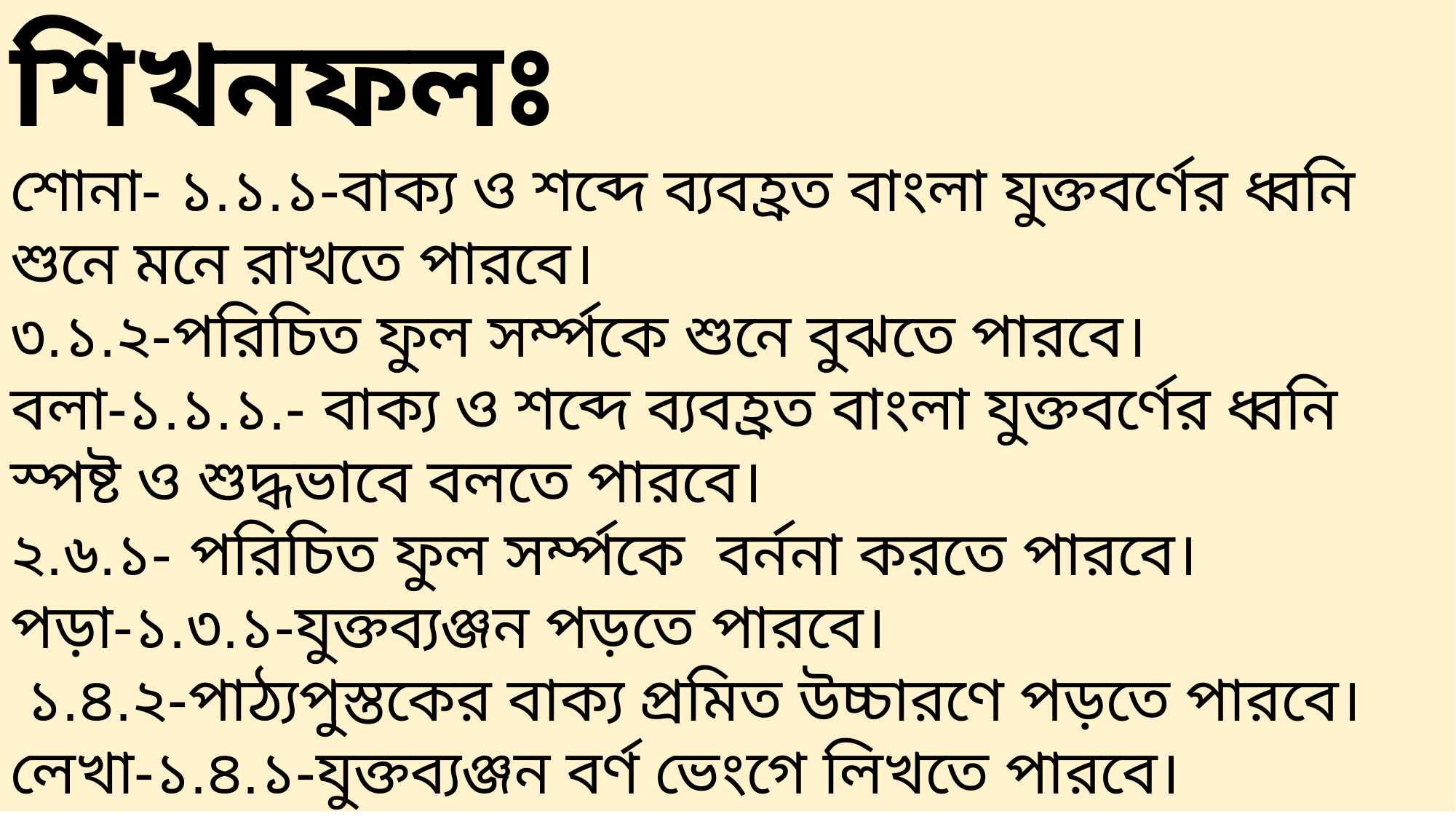

শিখনফলঃ
শোনা- ১.১.১-বাক্য ও শব্দে ব্যবহ্রত বাংলা যুক্তবর্ণের ধ্বনি শুনে মনে রাখতে পারবে।
৩.১.২-পরিচিত ফুল সর্ম্পকে শুনে বুঝতে পারবে।
বলা-১.১.১.- বাক্য ও শব্দে ব্যবহ্রত বাংলা যুক্তবর্ণের ধ্বনি স্পষ্ট ও শুদ্ধভাবে বলতে পারবে।
২.৬.১- পরিচিত ফুল সর্ম্পকে  বর্ননা করতে পারবে।
পড়া-১.৩.১-যুক্তব্যঞ্জন পড়তে পারবে।
 ১.৪.২-পাঠ্যপুস্তকের বাক্য প্রমিত উচ্চারণে পড়তে পারবে।
লেখা-১.৪.১-যুক্তব্যঞ্জন বর্ণ ভেংগে লিখতে পারবে।